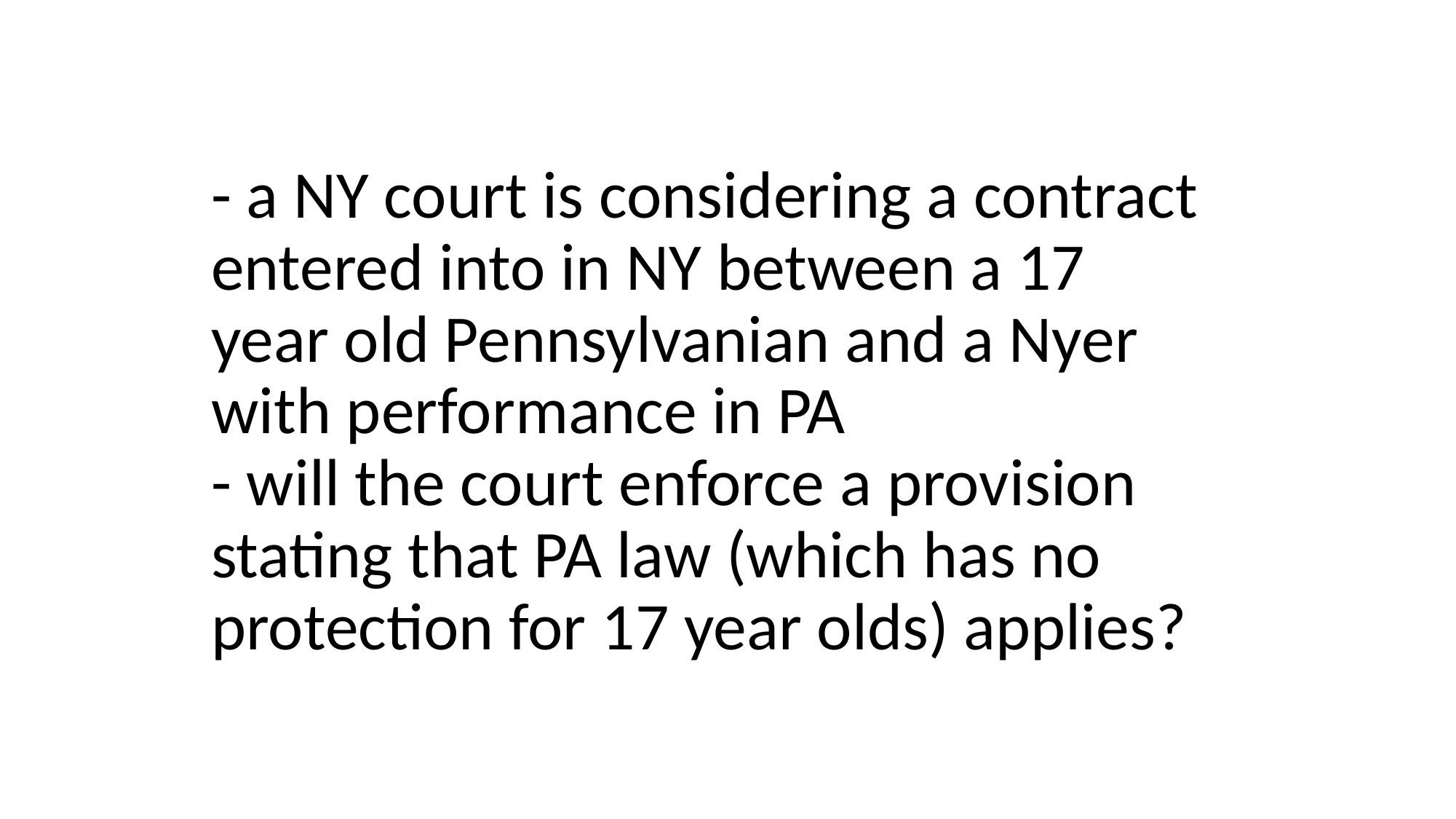

# - a NY court is considering a contract entered into in NY between a 17 year old Pennsylvanian and a Nyer with performance in PA - will the court enforce a provision stating that PA law (which has no protection for 17 year olds) applies?